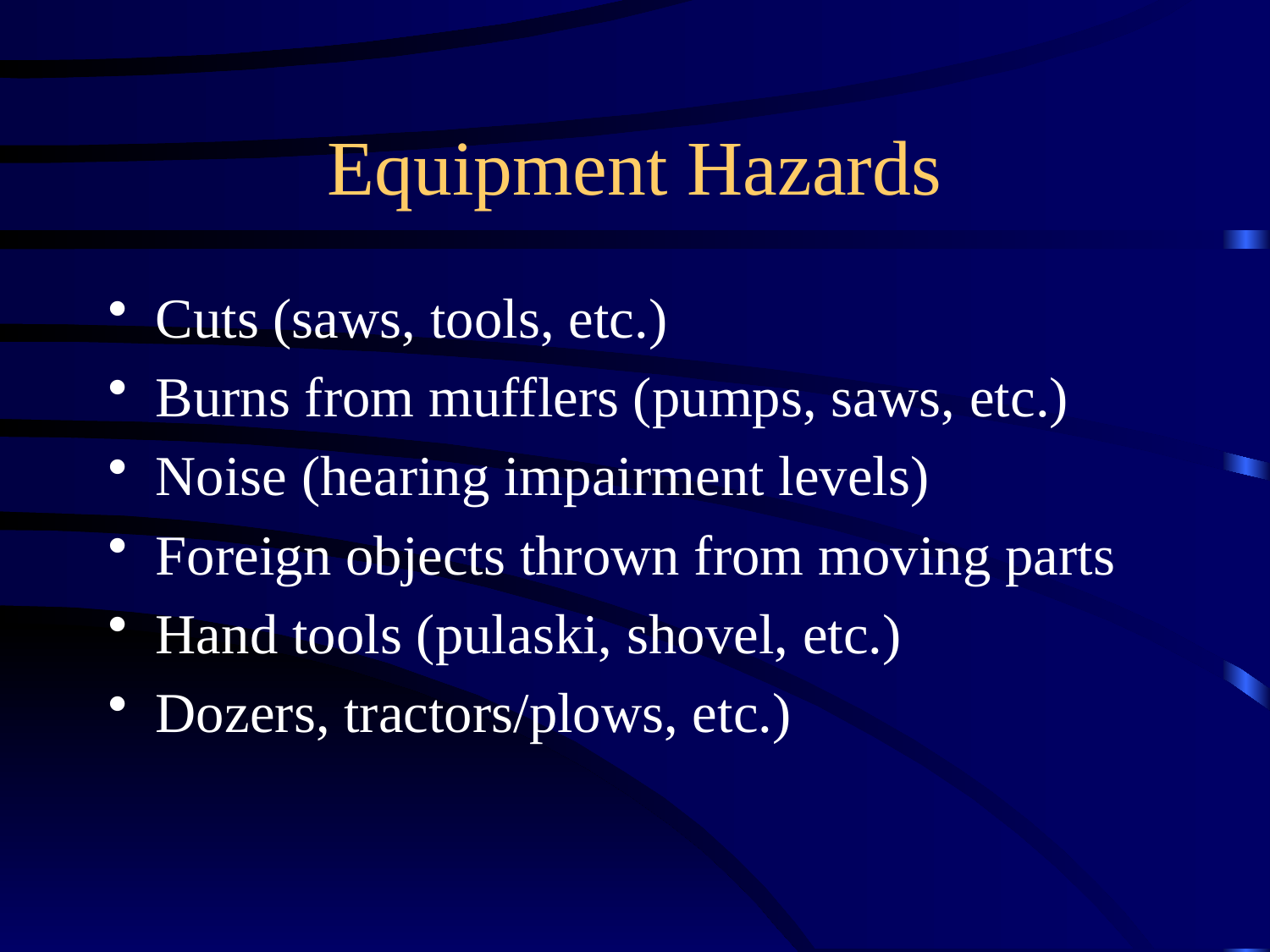

# Equipment Hazards
Cuts (saws, tools, etc.)
Burns from mufflers (pumps, saws, etc.)
Noise (hearing impairment levels)
Foreign objects thrown from moving parts
Hand tools (pulaski, shovel, etc.)
Dozers, tractors/plows, etc.)